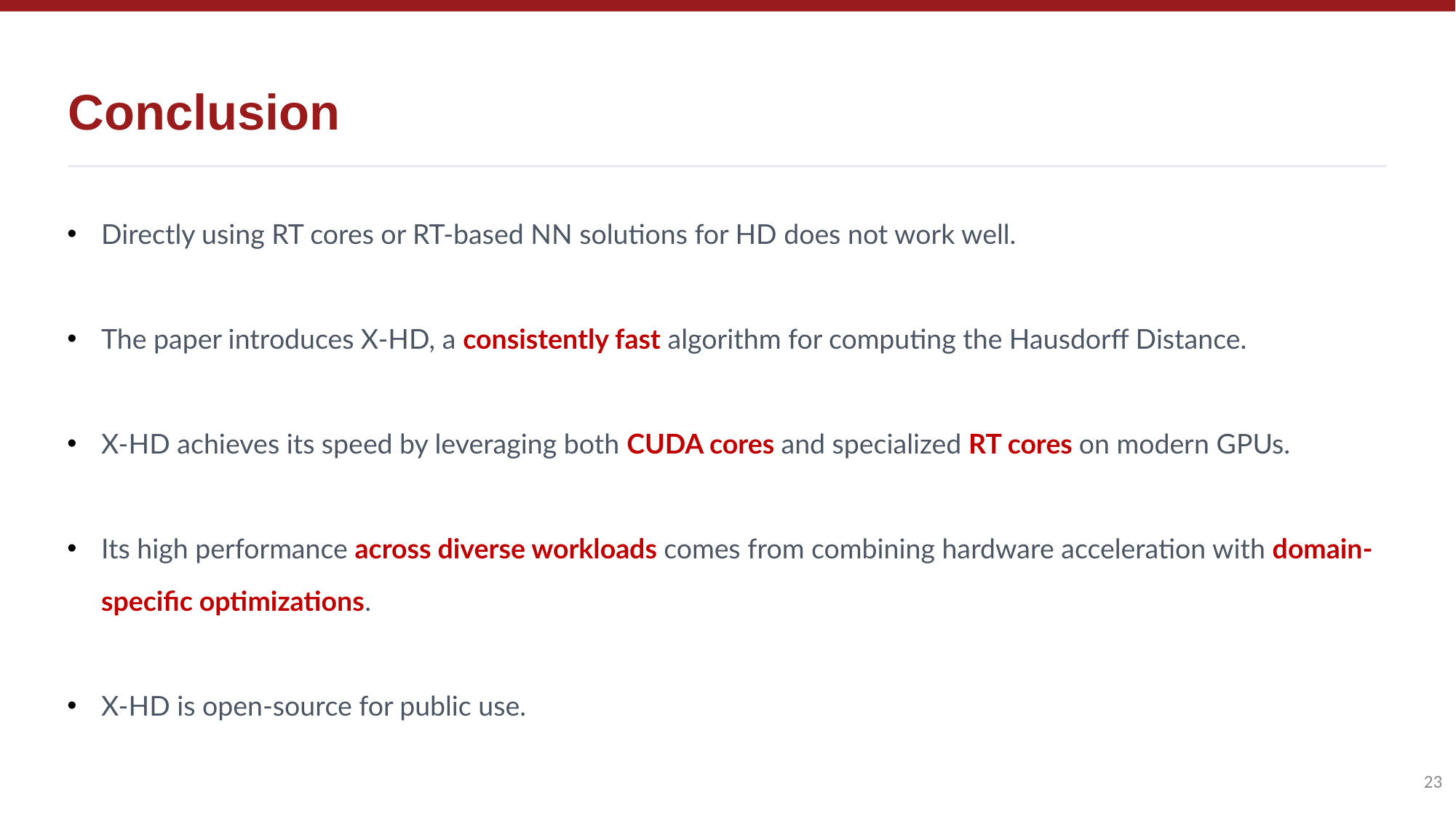

Conclusion
Directly using RT cores or RT-based NN solutions for HD does not work well.

The paper introduces X-HD, a consistently fast algorithm for computing the Hausdorff Distance.

X-HD achieves its speed by leveraging both CUDA cores and specialized RT cores on modern GPUs.

Its high performance across diverse workloads comes from combining hardware acceleration with domain-specific optimizations.

X-HD is open-source for public use.
23